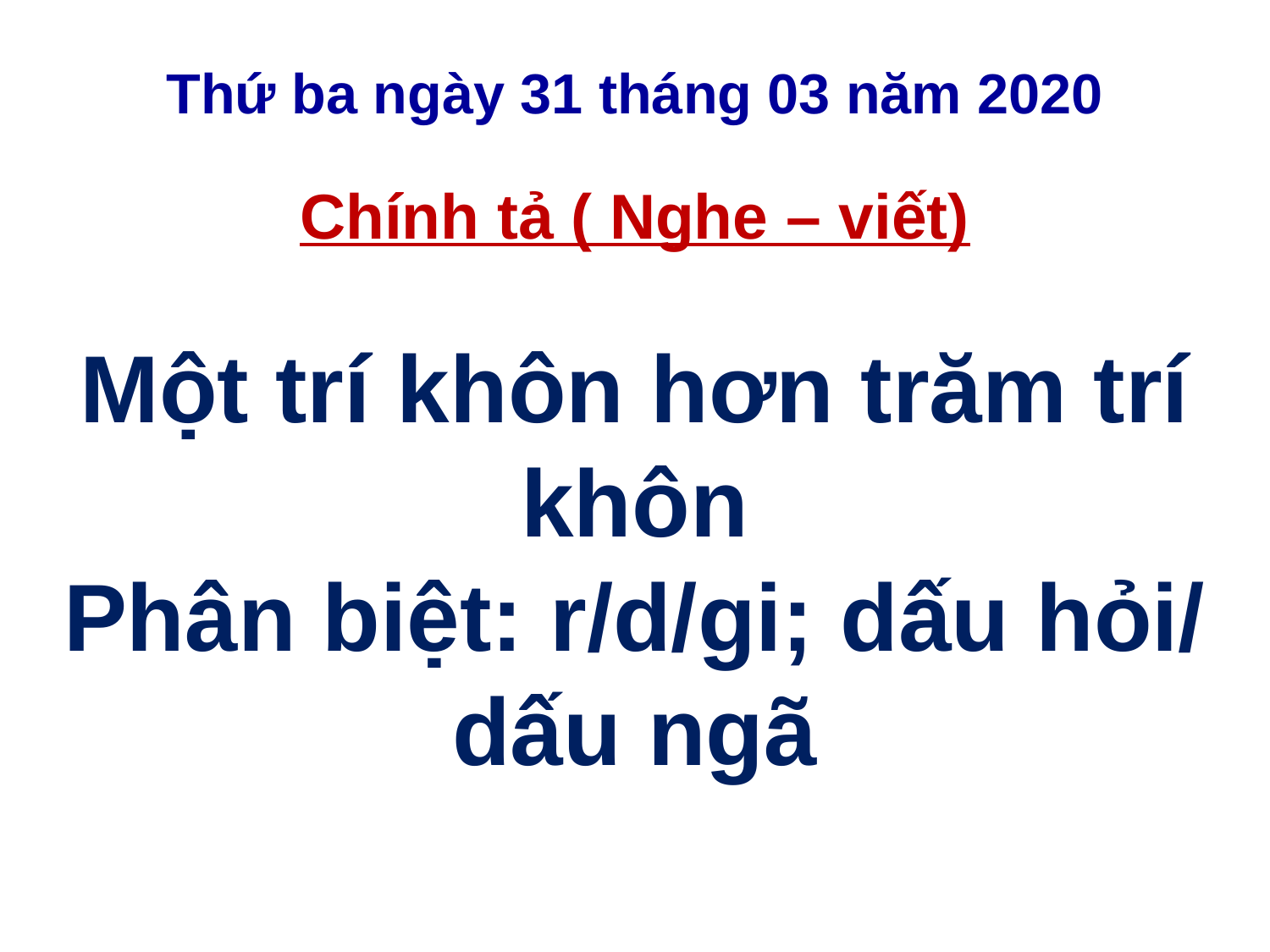

Thứ ba ngày 31 tháng 03 năm 2020
Chính tả ( Nghe – viết)

Một trí khôn hơn trăm trí khôn
Phân biệt: r/d/gi; dấu hỏi/ dấu ngã